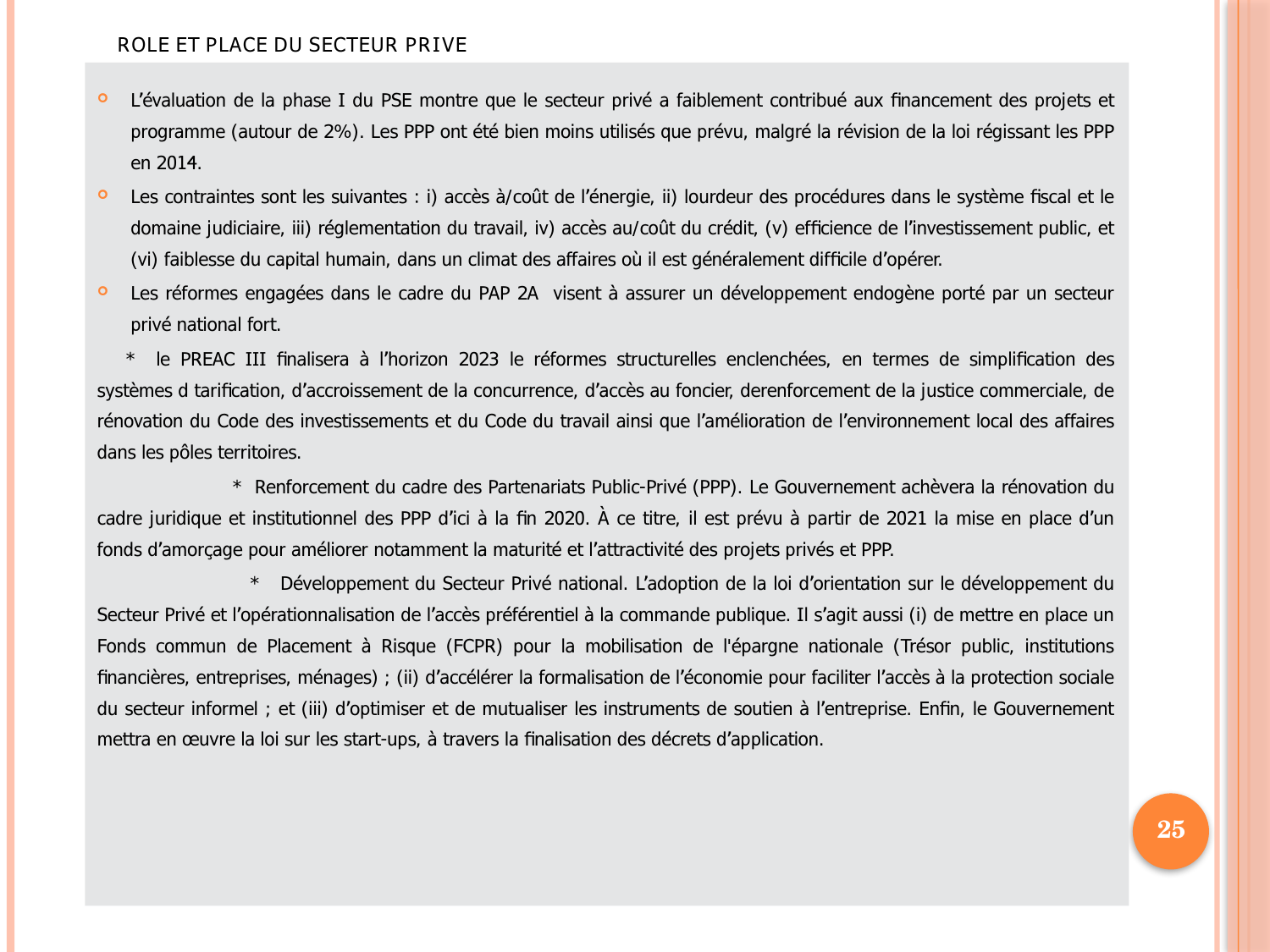

# ROLE ET PLACE DU SECTEUR PRIVE

L’évaluation de la phase I du PSE montre que le secteur privé a faiblement contribué aux financement des projets et programme (autour de 2%). Les PPP ont été bien moins utilisés que prévu, malgré la révision de la loi régissant les PPP en 2014.
Les contraintes sont les suivantes : i) accès à/coût de l’énergie, ii) lourdeur des procédures dans le système fiscal et le domaine judiciaire, iii) réglementation du travail, iv) accès au/coût du crédit, (v) efficience de l’investissement public, et (vi) faiblesse du capital humain, dans un climat des affaires où il est généralement difficile d’opérer.
Les réformes engagées dans le cadre du PAP 2A  visent à assurer un développement endogène porté par un secteur privé national fort.
	*  le PREAC III finalisera à l’horizon 2023 le réformes structurelles enclenchées, en termes de simplification des systèmes d tarification, d’accroissement de la concurrence, d’accès au foncier, derenforcement de la justice commerciale, de rénovation du Code des investissements et du Code du travail ainsi que l’amélioration de l’environnement local des affaires dans les pôles territoires.
                     *  Renforcement du cadre des Partenariats Public-Privé (PPP). Le Gouvernement achèvera la rénovation du cadre juridique et institutionnel des PPP d’ici à la fin 2020. À ce titre, il est prévu à partir de 2021 la mise en place d’un fonds d’amorçage pour améliorer notamment la maturité et l’attractivité des projets privés et PPP.
                      *   Développement du Secteur Privé national. L’adoption de la loi d’orientation sur le développement du Secteur Privé et l’opérationnalisation de l’accès préférentiel à la commande publique. Il s’agit aussi (i) de mettre en place un Fonds commun de Placement à Risque (FCPR) pour la mobilisation de l'épargne nationale (Trésor public, institutions financières, entreprises, ménages) ; (ii) d’accélérer la formalisation de l’économie pour faciliter l’accès à la protection sociale du secteur informel ; et (iii) d’optimiser et de mutualiser les instruments de soutien à l’entreprise. Enfin, le Gouvernement mettra en œuvre la loi sur les start-ups, à travers la finalisation des décrets d’application.

25